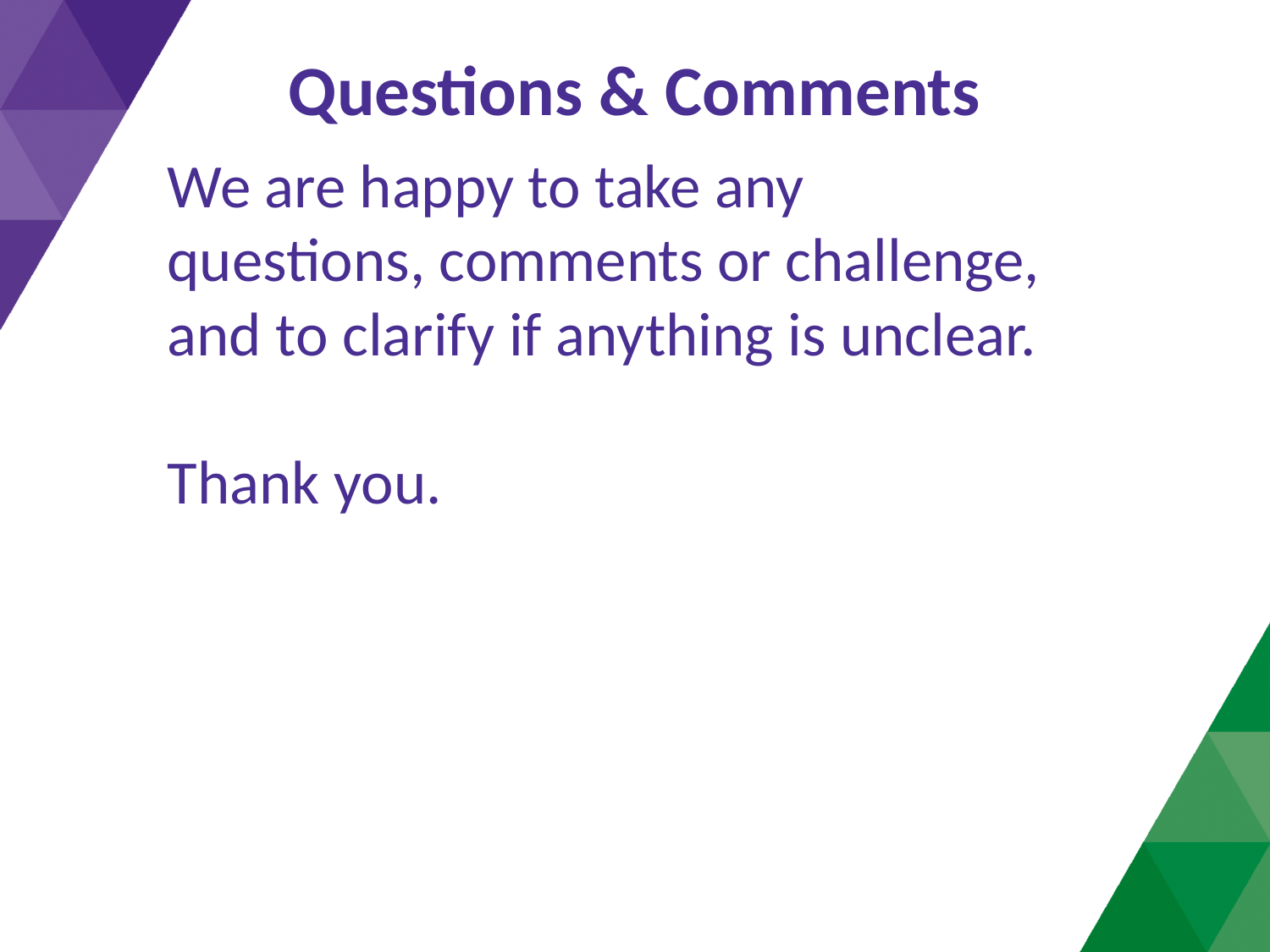

# Questions & Comments
We are happy to take any questions, comments or challenge, and to clarify if anything is unclear.

Thank you.